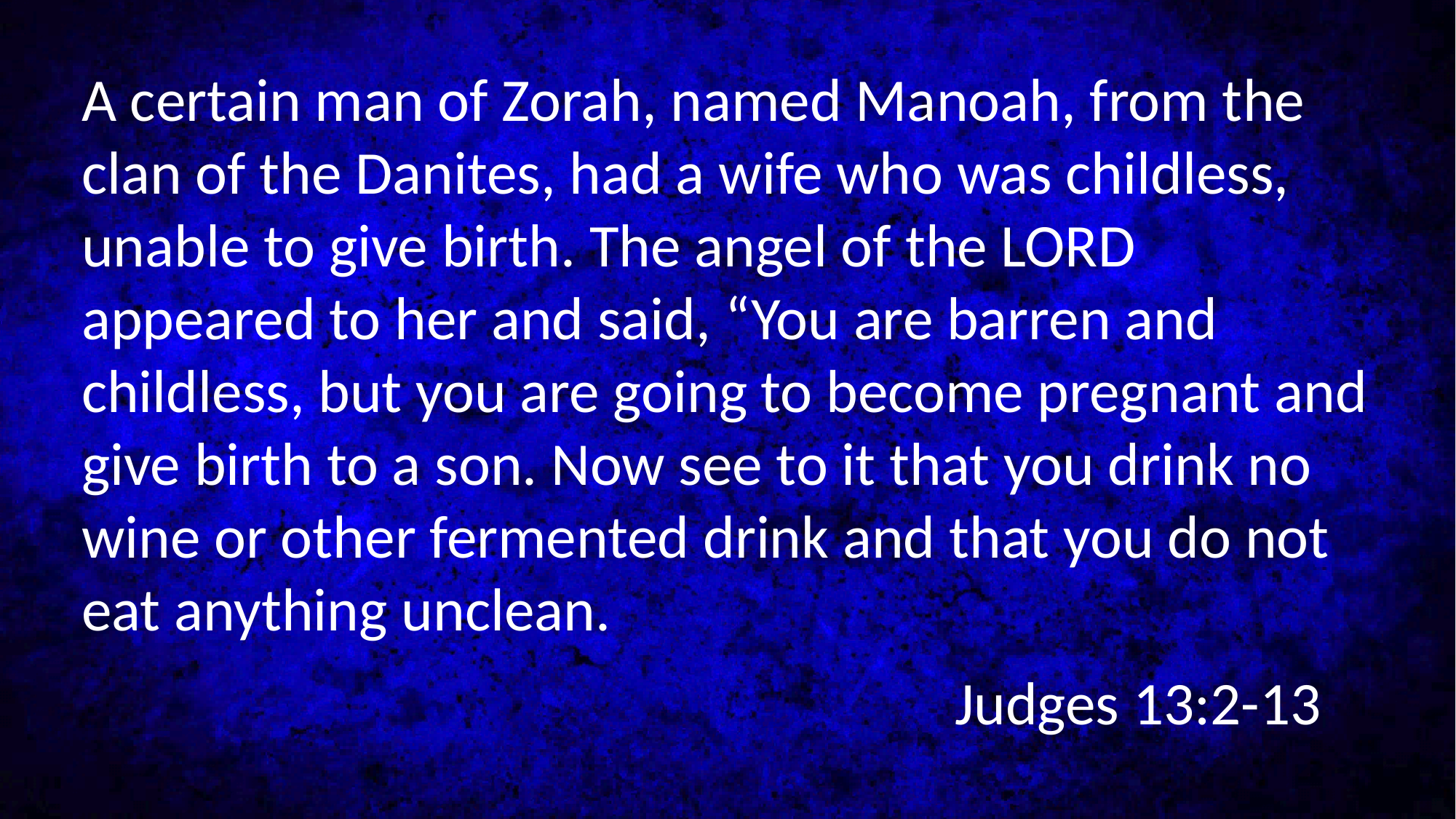

# A certain man of Zorah, named Manoah, from the clan of the Danites, had a wife who was childless, unable to give birth. The angel of the LORD appeared to her and said, “You are barren and childless, but you are going to become pregnant and give birth to a son. Now see to it that you drink no wine or other fermented drink and that you do not eat anything unclean. Judges 13:2-13